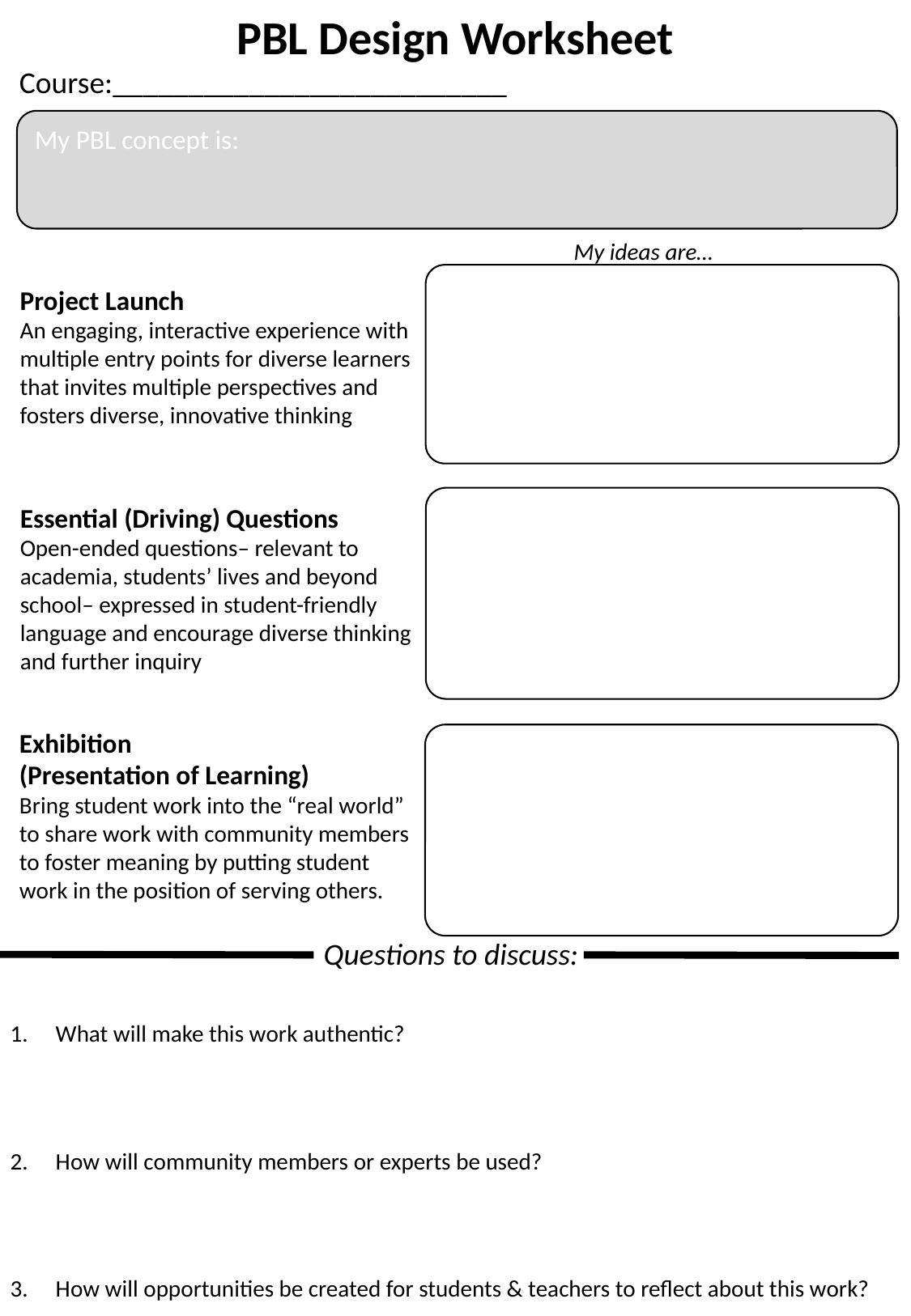

PBL Design Worksheet
Course:__________________________
My PBL concept is:
My ideas are…

Project Launch
An engaging, interactive experience with multiple entry points for diverse learners that invites multiple perspectives and fosters diverse, innovative thinking

Essential (Driving) Questions
Open-ended questions– relevant to academia, students’ lives and beyond school– expressed in student-friendly language and encourage diverse thinking and further inquiry
Exhibition
(Presentation of Learning)
Bring student work into the “real world” to share work with community members to foster meaning by putting student work in the position of serving others.

What will make this work authentic?
How will community members or experts be used?
How will opportunities be created for students & teachers to reflect about this work?
Questions to discuss: